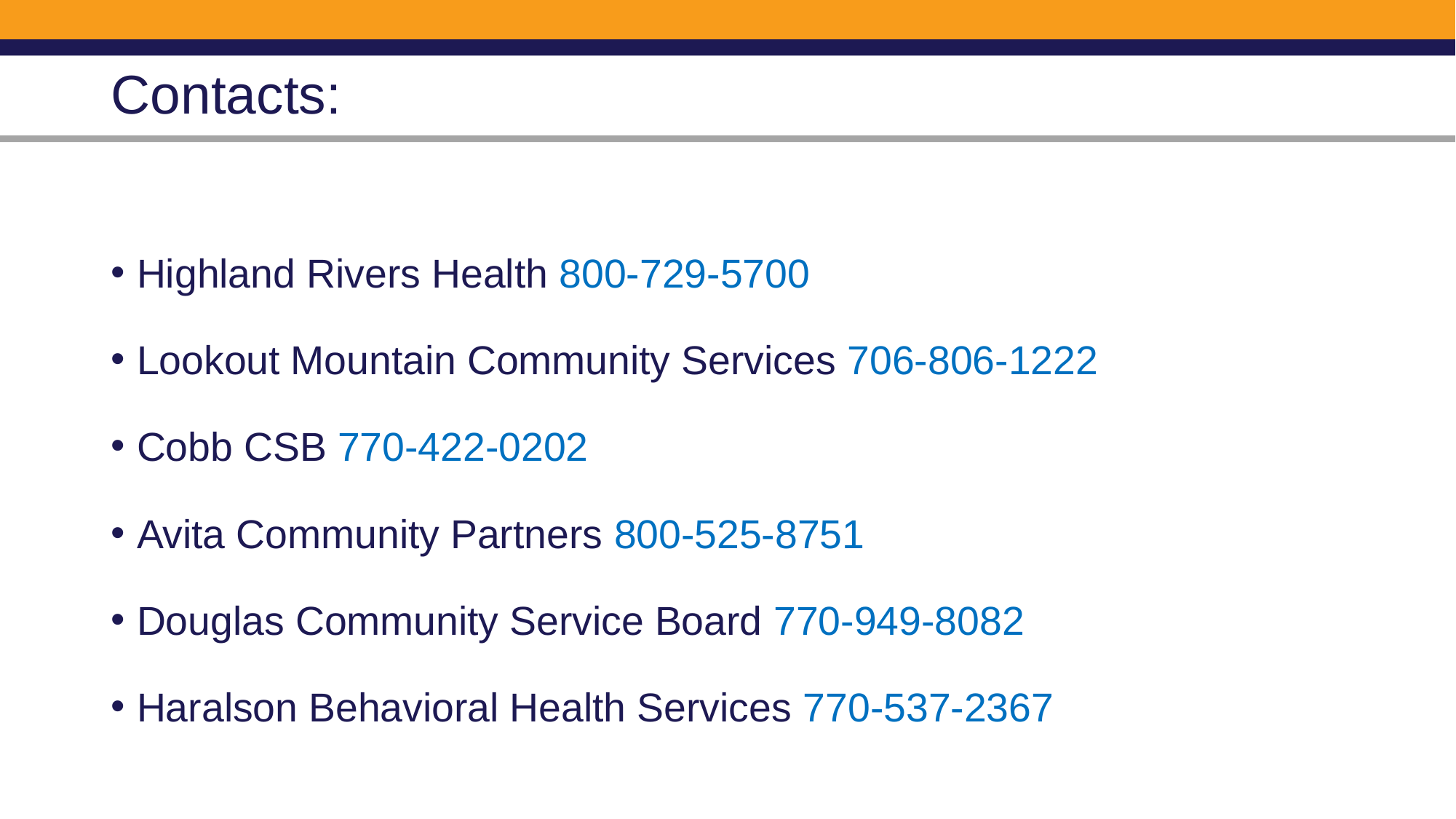

# Contacts:
Highland Rivers Health 800-729-5700
Lookout Mountain Community Services 706-806-1222
Cobb CSB 770-422-0202
Avita Community Partners 800-525-8751
Douglas Community Service Board 770-949-8082
Haralson Behavioral Health Services 770-537-2367